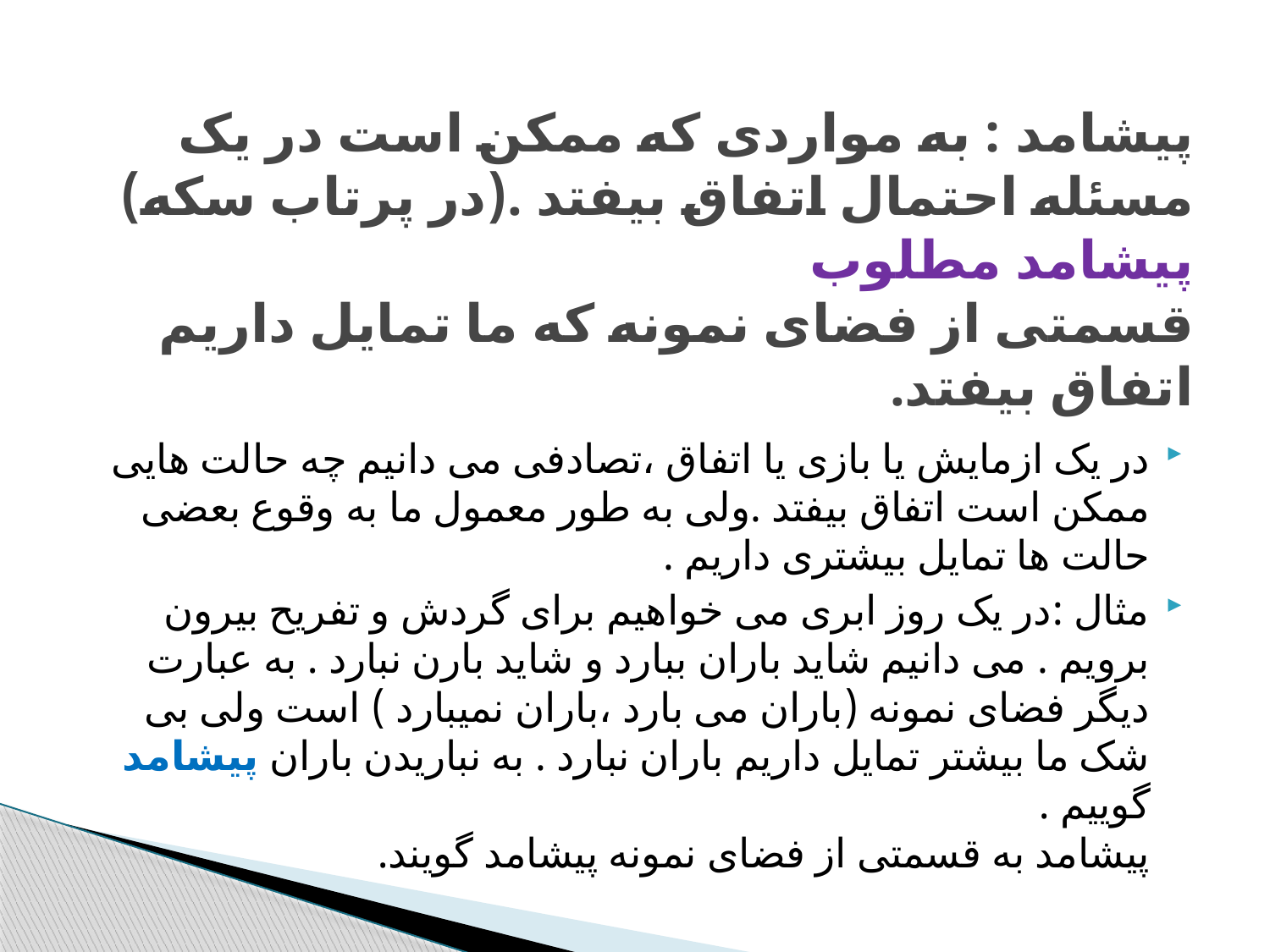

# پیشامد : به مواردی که ممکن است در یک مسئله احتمال اتفاق بیفتد .(در پرتاب سکه) پیشامد مطلوب قسمتی از فضای نمونه که ما تمایل داریم اتفاق بیفتد.
در یک ازمایش یا بازی یا اتفاق ،تصادفی می دانیم چه حالت هایی ممکن است اتفاق بیفتد .ولی به طور معمول ما به وقوع بعضی حالت ها تمایل بیشتری داریم .
مثال :در یک روز ابری می خواهیم برای گردش و تفریح بیرون برویم . می دانیم شاید باران ببارد و شاید بارن نبارد . به عبارت دیگر فضای نمونه (باران می بارد ،باران نمیبارد ) است ولی بی شک ما بیشتر تمایل داریم باران نبارد . به نباریدن باران پیشامد گوییم .
پیشامد به قسمتی از فضای نمونه پیشامد گویند.